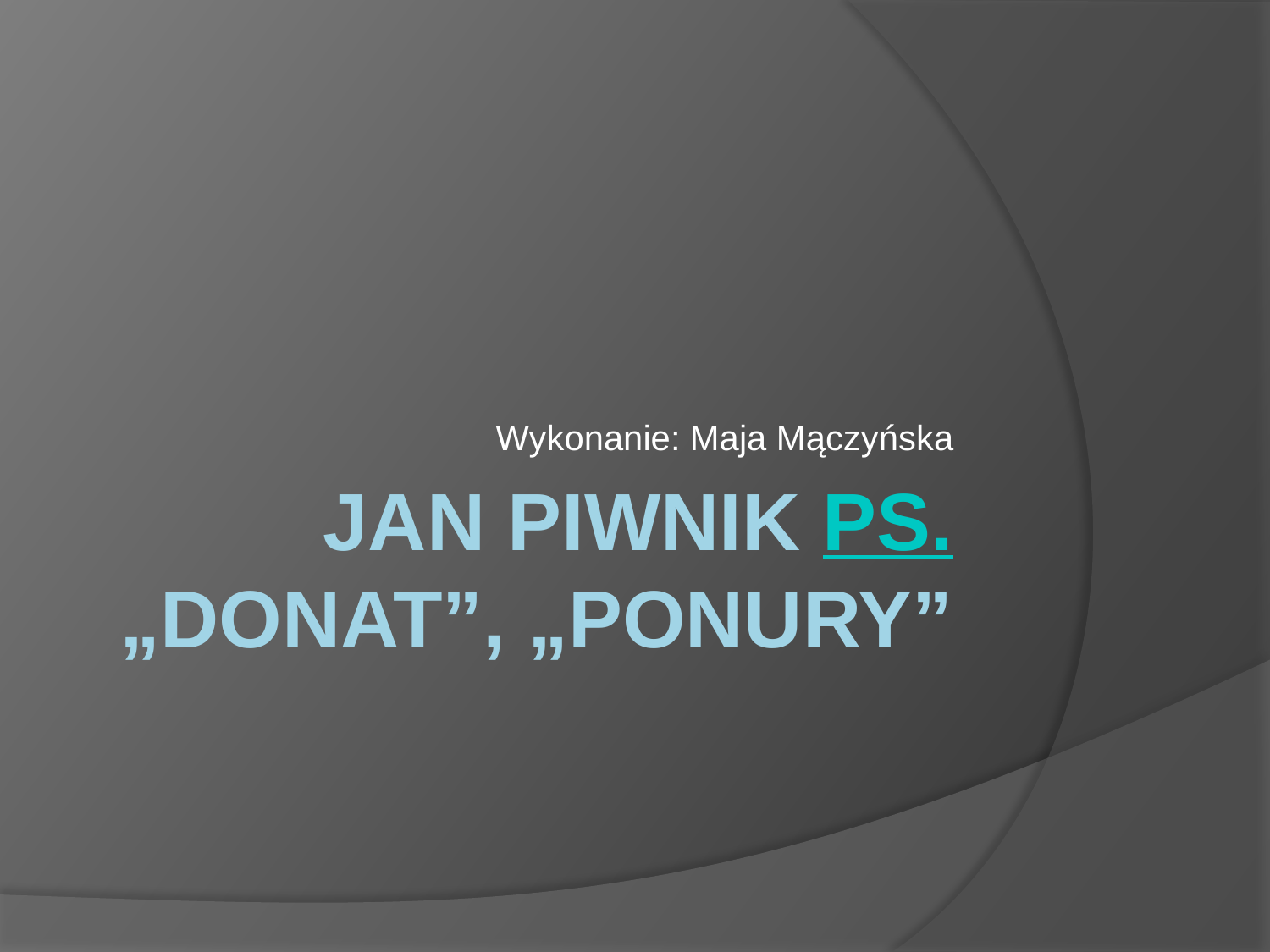

Wykonanie: Maja Mączyńska
# Jan Piwnik ps. „Donat”, „Ponury”